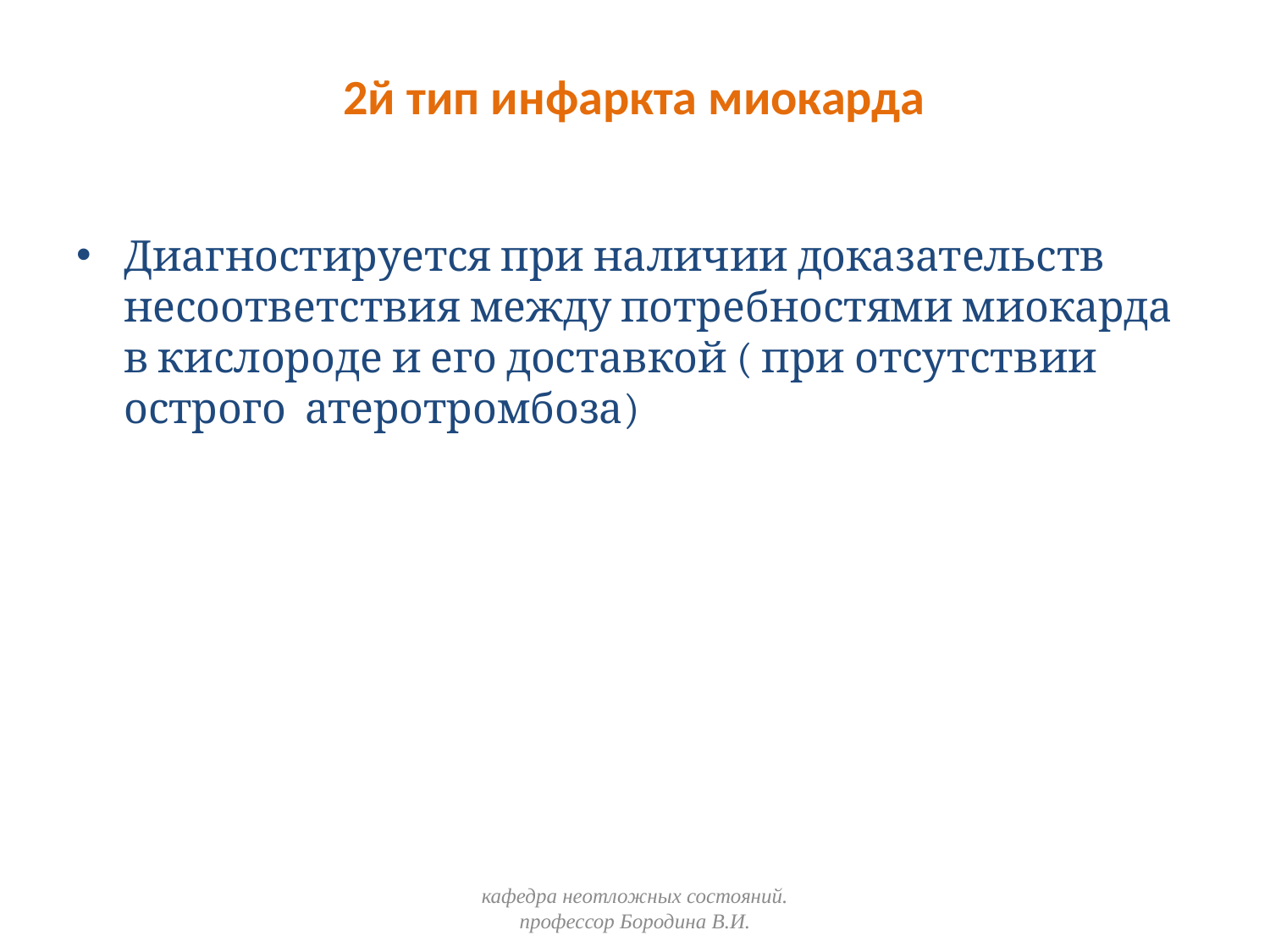

# 2й тип инфаркта миокарда
Диагностируется при наличии доказательств несоответствия между потребностями миокарда в кислороде и его доставкой ( при отсутствии острого  атеротромбоза)
кафедра неотложных состояний. профессор Бородина В.И.